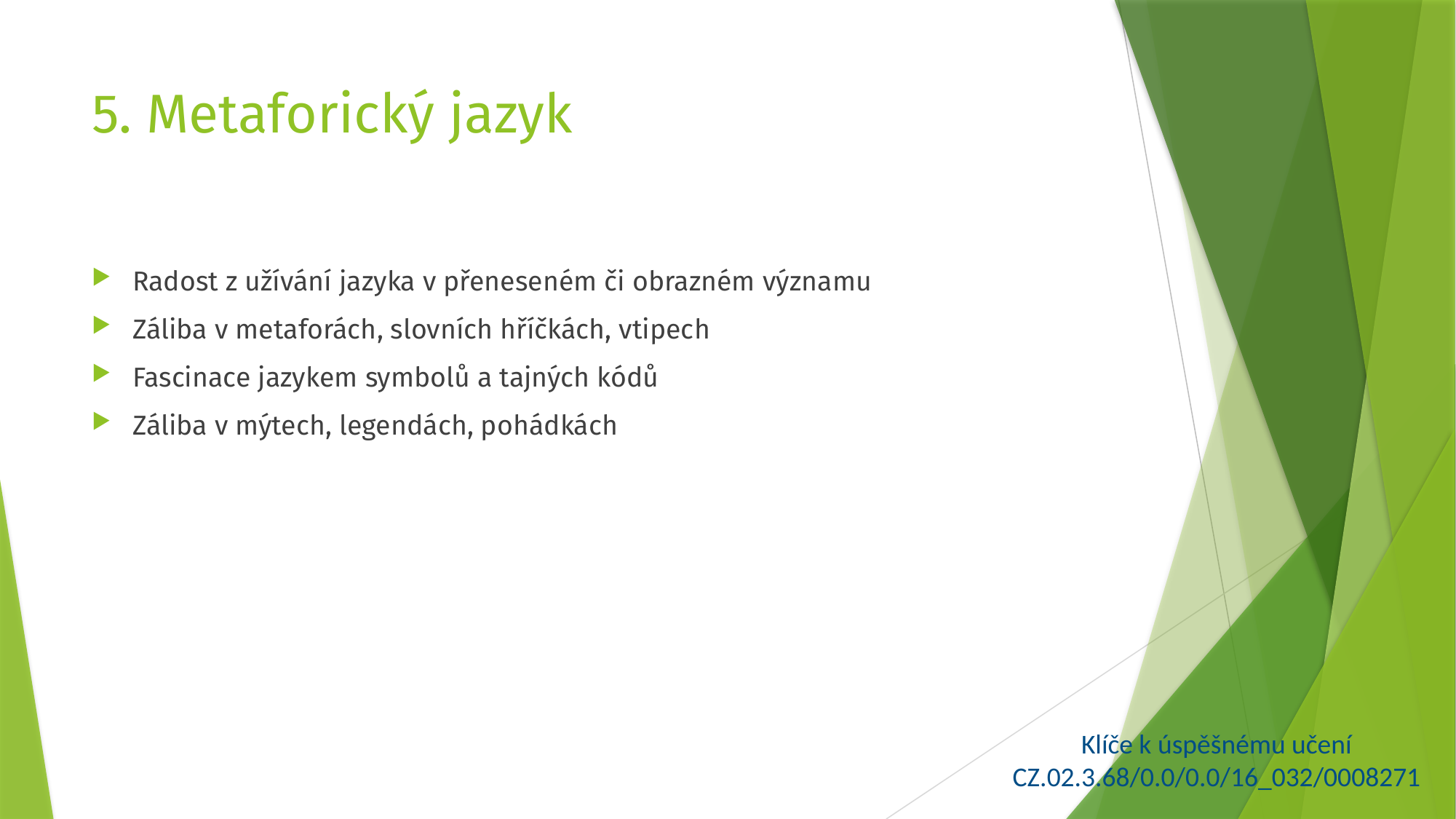

# 5. Metaforický jazyk
Radost z užívání jazyka v přeneseném či obrazném významu
Záliba v metaforách, slovních hříčkách, vtipech
Fascinace jazykem symbolů a tajných kódů
Záliba v mýtech, legendách, pohádkách
Klíče k úspěšnému učení
CZ.02.3.68/0.0/0.0/16_032/0008271